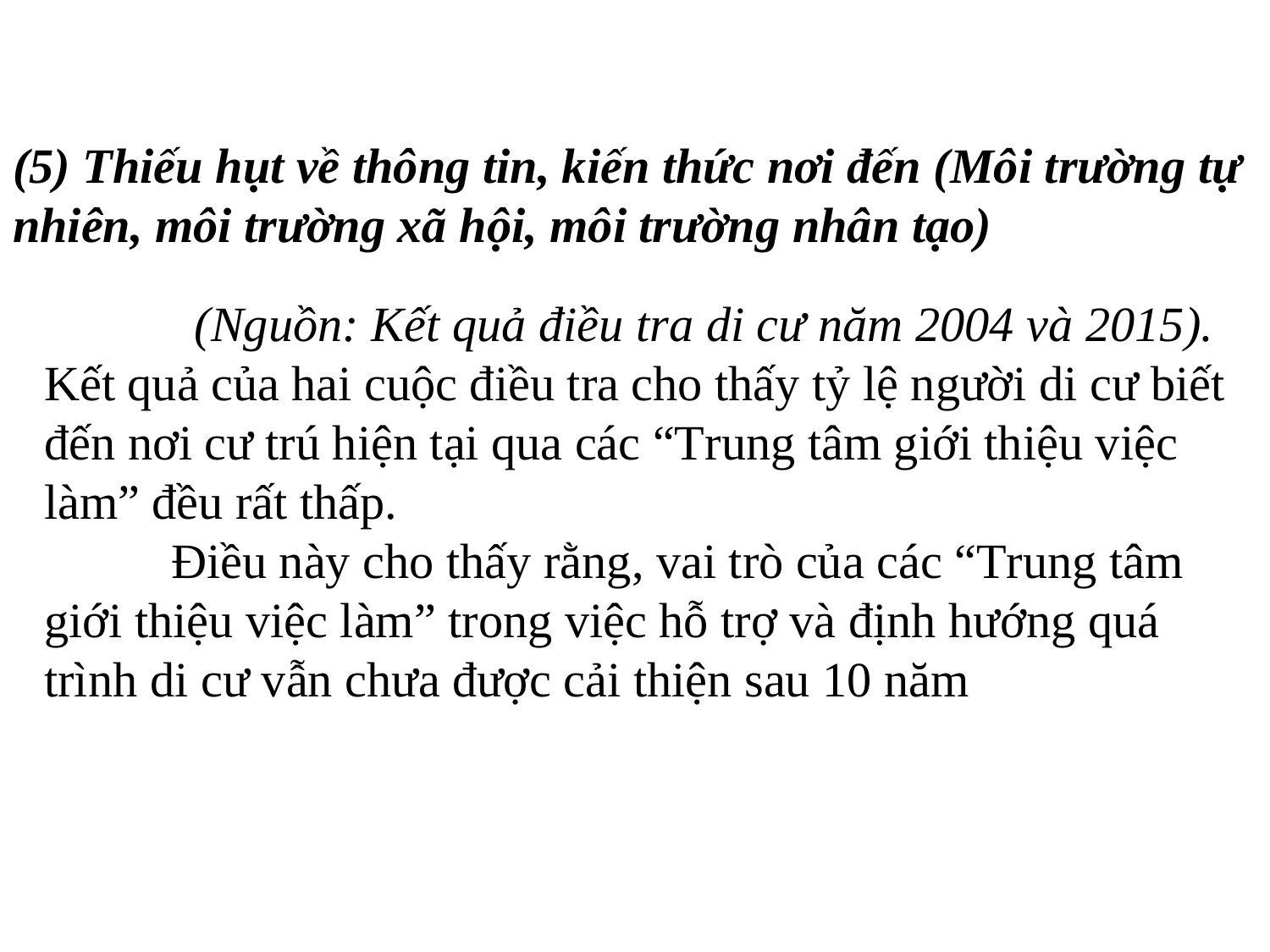

# (5) Thiếu hụt về thông tin, kiến thức nơi đến (Môi trường tự nhiên, môi trường xã hội, môi trường nhân tạo)
 (Nguồn: Kết quả điều tra di cư năm 2004 và 2015).
Kết quả của hai cuộc điều tra cho thấy tỷ lệ người di cư biết đến nơi cư trú hiện tại qua các “Trung tâm giới thiệu việc làm” đều rất thấp.
	Điều này cho thấy rằng, vai trò của các “Trung tâm giới thiệu việc làm” trong việc hỗ trợ và định hướng quá trình di cư vẫn chưa được cải thiện sau 10 năm